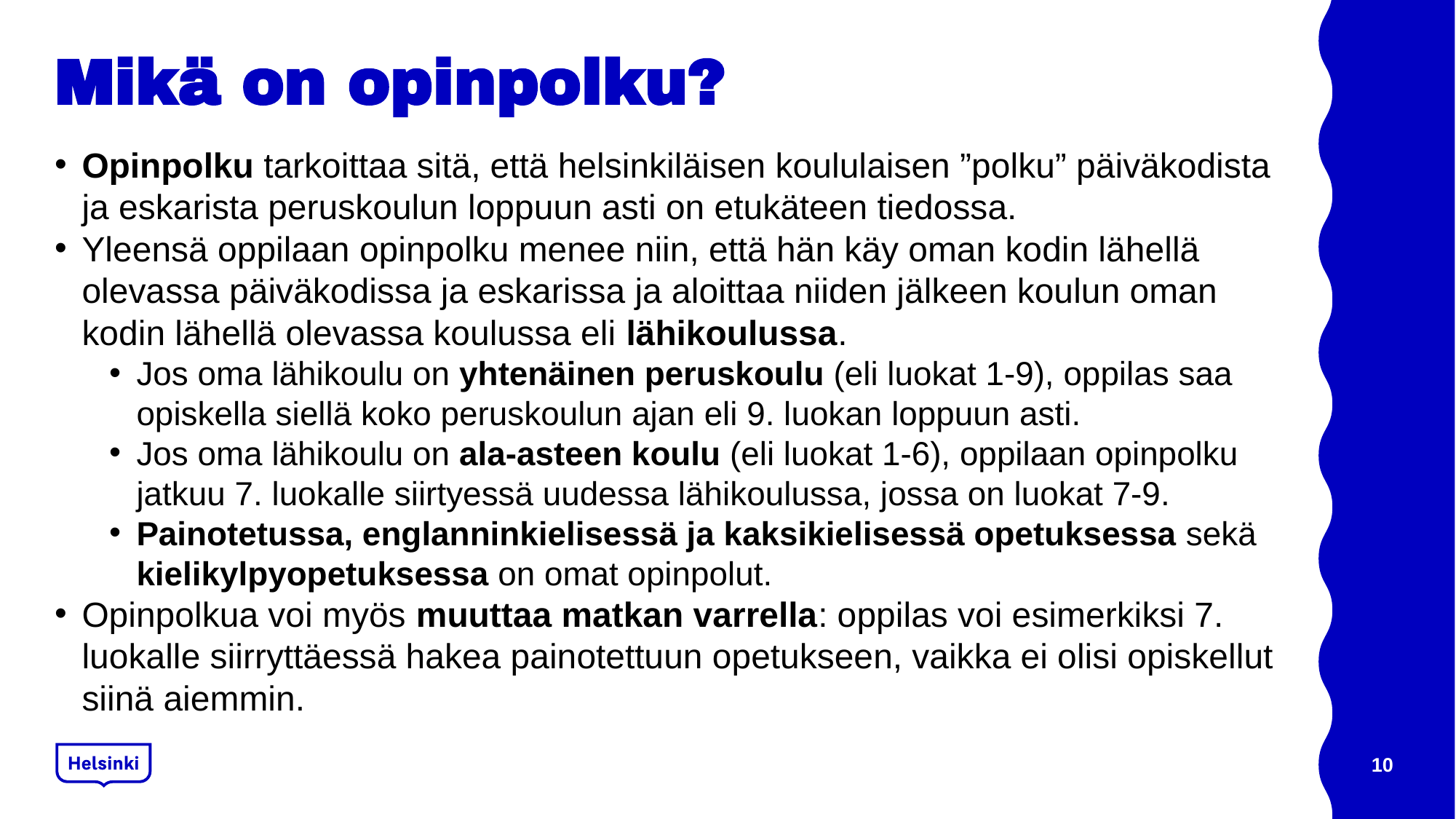

# Mikä on opinpolku?
Opinpolku tarkoittaa sitä, että helsinkiläisen koululaisen ”polku” päiväkodista ja eskarista peruskoulun loppuun asti on etukäteen tiedossa.
Yleensä oppilaan opinpolku menee niin, että hän käy oman kodin lähellä olevassa päiväkodissa ja eskarissa ja aloittaa niiden jälkeen koulun oman kodin lähellä olevassa koulussa eli lähikoulussa.
Jos oma lähikoulu on yhtenäinen peruskoulu (eli luokat 1-9), oppilas saa opiskella siellä koko peruskoulun ajan eli 9. luokan loppuun asti.
Jos oma lähikoulu on ala-asteen koulu (eli luokat 1-6), oppilaan opinpolku jatkuu 7. luokalle siirtyessä uudessa lähikoulussa, jossa on luokat 7-9.
Painotetussa, englanninkielisessä ja kaksikielisessä opetuksessa sekä kielikylpyopetuksessa on omat opinpolut.
Opinpolkua voi myös muuttaa matkan varrella: oppilas voi esimerkiksi 7. luokalle siirryttäessä hakea painotettuun opetukseen, vaikka ei olisi opiskellut siinä aiemmin.

10